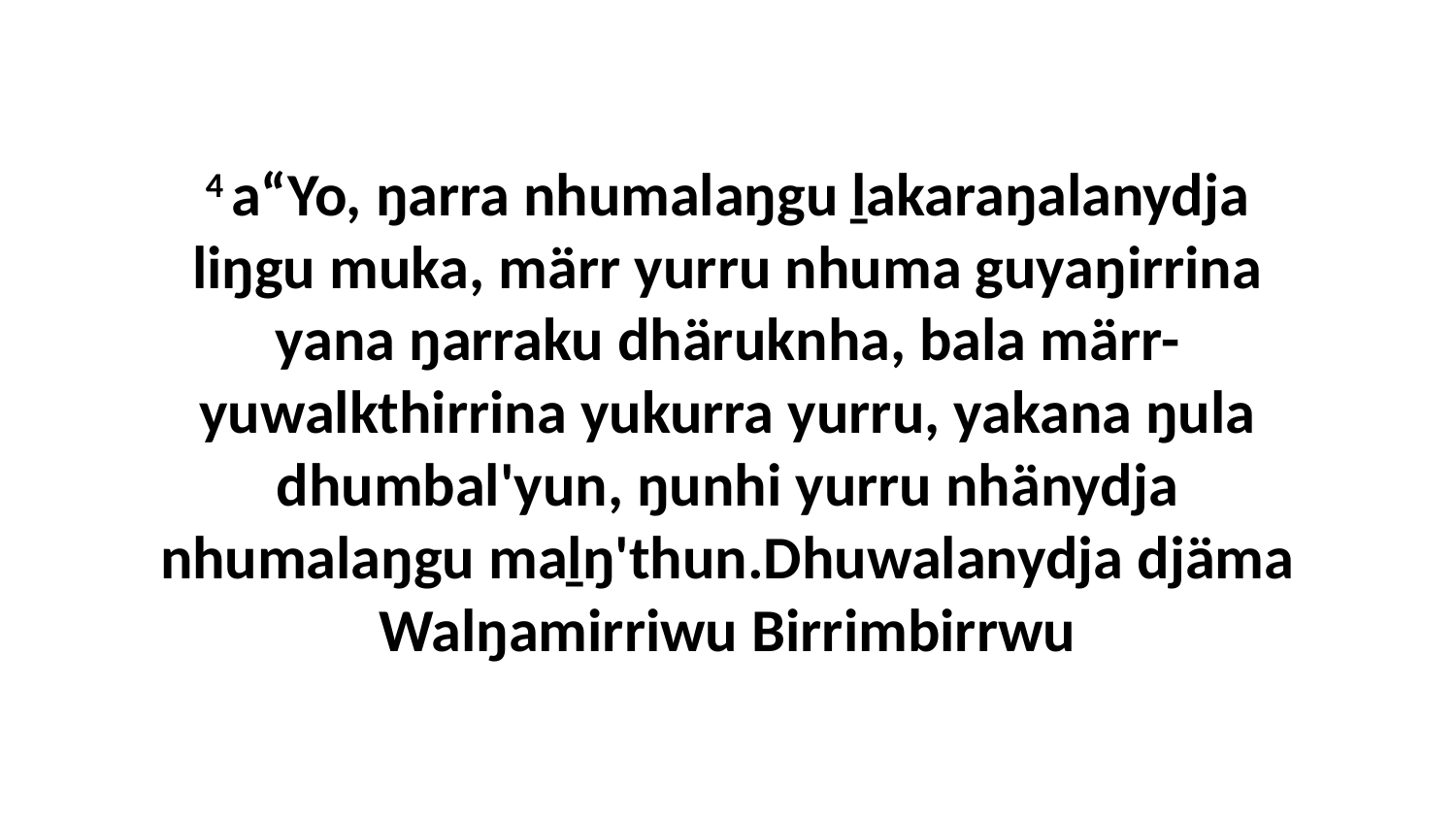

4 a“Yo, ŋarra nhumalaŋgu ḻakaraŋalanydja liŋgu muka, märr yurru nhuma guyaŋirrina yana ŋarraku dhäruknha, bala märr-yuwalkthirrina yukurra yurru, yakana ŋula dhumbal'yun, ŋunhi yurru nhänydja nhumalaŋgu maḻŋ'thun.Dhuwalanydja djäma Walŋamirriwu Birrimbirrwu